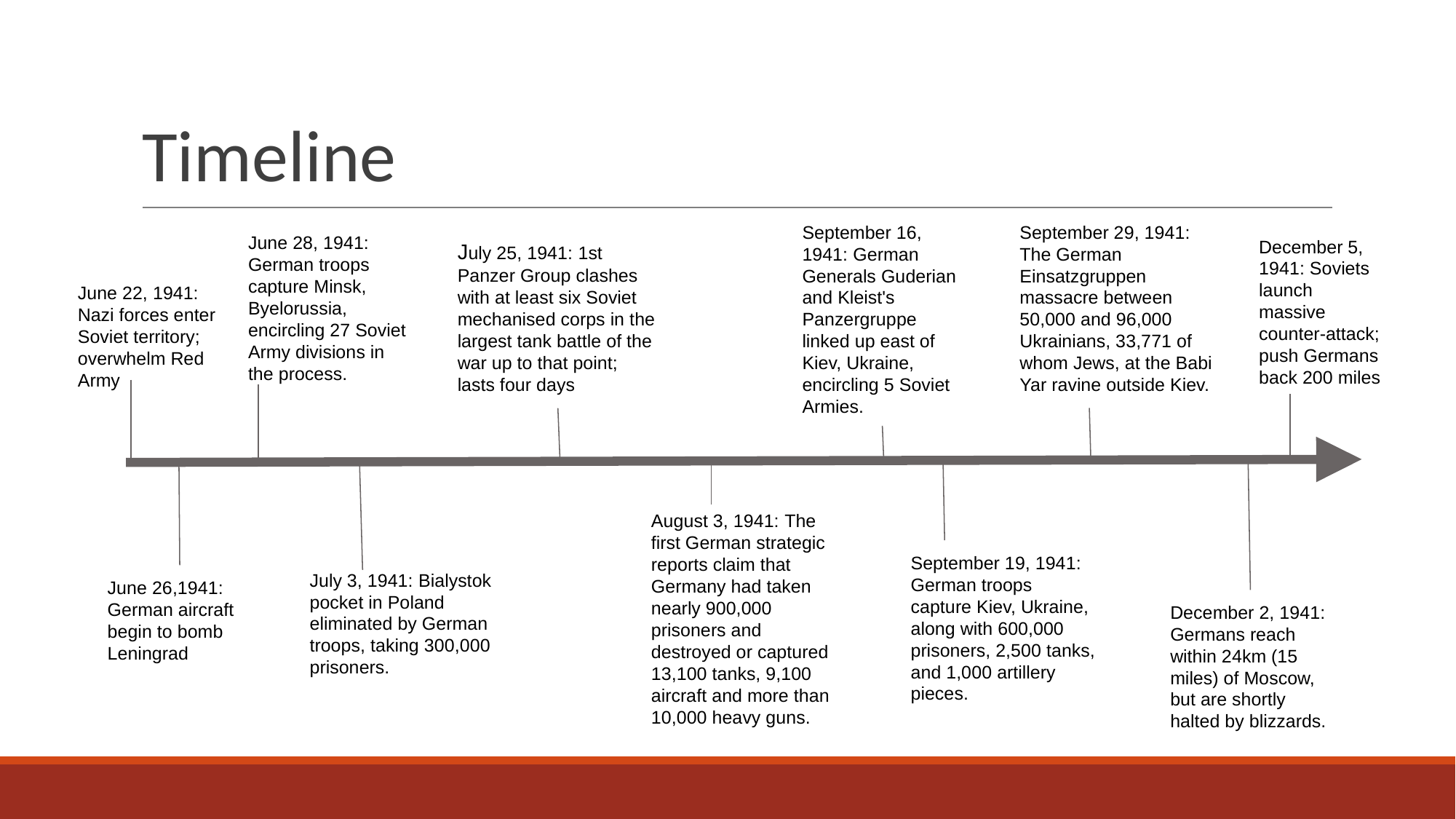

# Timeline
September 16, 1941: German Generals Guderian and Kleist's Panzergruppe linked up east of Kiev, Ukraine, encircling 5 Soviet Armies.
September 29, 1941: The German Einsatzgruppen massacre between 50,000 and 96,000 Ukrainians, 33,771 of whom Jews, at the Babi Yar ravine outside Kiev.
June 28, 1941: German troops capture Minsk, Byelorussia, encircling 27 Soviet Army divisions in the process.
December 5, 1941: Soviets launch massive counter-attack; push Germans back 200 miles
July 25, 1941: 1st Panzer Group clashes with at least six Soviet mechanised corps in the largest tank battle of the war up to that point; lasts four days
June 22, 1941: Nazi forces enter Soviet territory; overwhelm Red Army
August 3, 1941: The first German strategic reports claim that Germany had taken nearly 900,000 prisoners and destroyed or captured 13,100 tanks, 9,100 aircraft and more than 10,000 heavy guns.
September 19, 1941: German troops capture Kiev, Ukraine, along with 600,000 prisoners, 2,500 tanks, and 1,000 artillery pieces.
July 3, 1941: Bialystok pocket in Poland eliminated by German troops, taking 300,000 prisoners.
June 26,1941: German aircraft begin to bomb Leningrad
December 2, 1941: Germans reach within 24km (15 miles) of Moscow, but are shortly halted by blizzards.